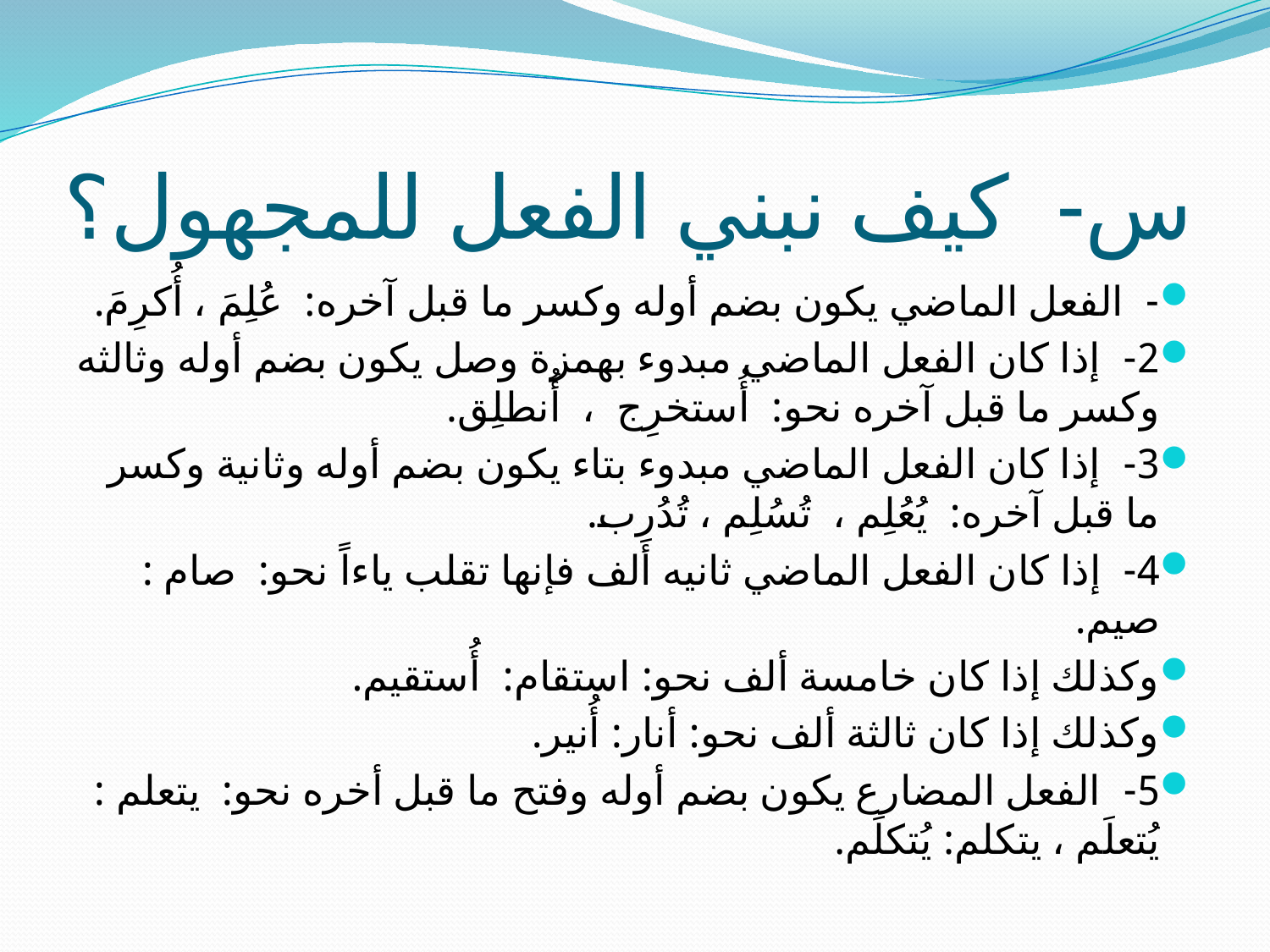

# س-  كيف نبني الفعل للمجهول؟
-  الفعل الماضي يكون بضم أوله وكسر ما قبل آخره:  عُلِمَ ، أُكرِمَ.
2-  إذا كان الفعل الماضي مبدوء بهمزة وصل يكون بضم أوله وثالثه وكسر ما قبل آخره نحو:  أُستخرِج  ،  أُنطلِق.
3-  إذا كان الفعل الماضي مبدوء بتاء يكون بضم أوله وثانية وكسر ما قبل آخره:  يُعُلِم ،  تُسُلِم ، تُدُرِب.
4-  إذا كان الفعل الماضي ثانيه ألف فإنها تقلب ياءاً نحو:  صام : صيم.
وكذلك إذا كان خامسة ألف نحو: استقام:  أُستقيم.
وكذلك إذا كان ثالثة ألف نحو: أنار: أُنير.
5-  الفعل المضارع يكون بضم أوله وفتح ما قبل أخره نحو:  يتعلم : يُتعلَم ، يتكلم: يُتكلَم.